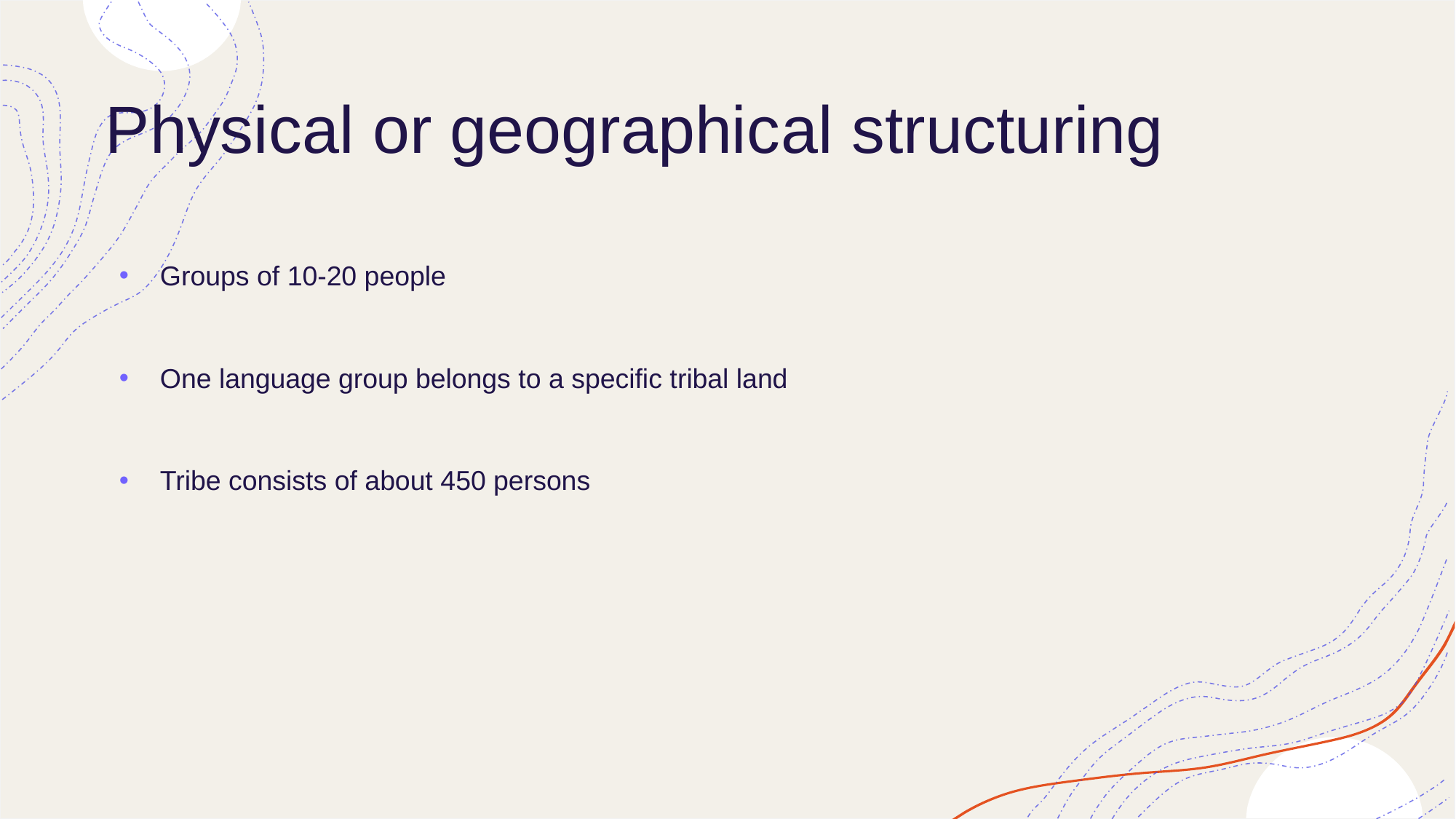

# Physical or geographical structuring

Groups of 10-20 people

One language group belongs to a specific tribal land

Tribe consists of about 450 persons